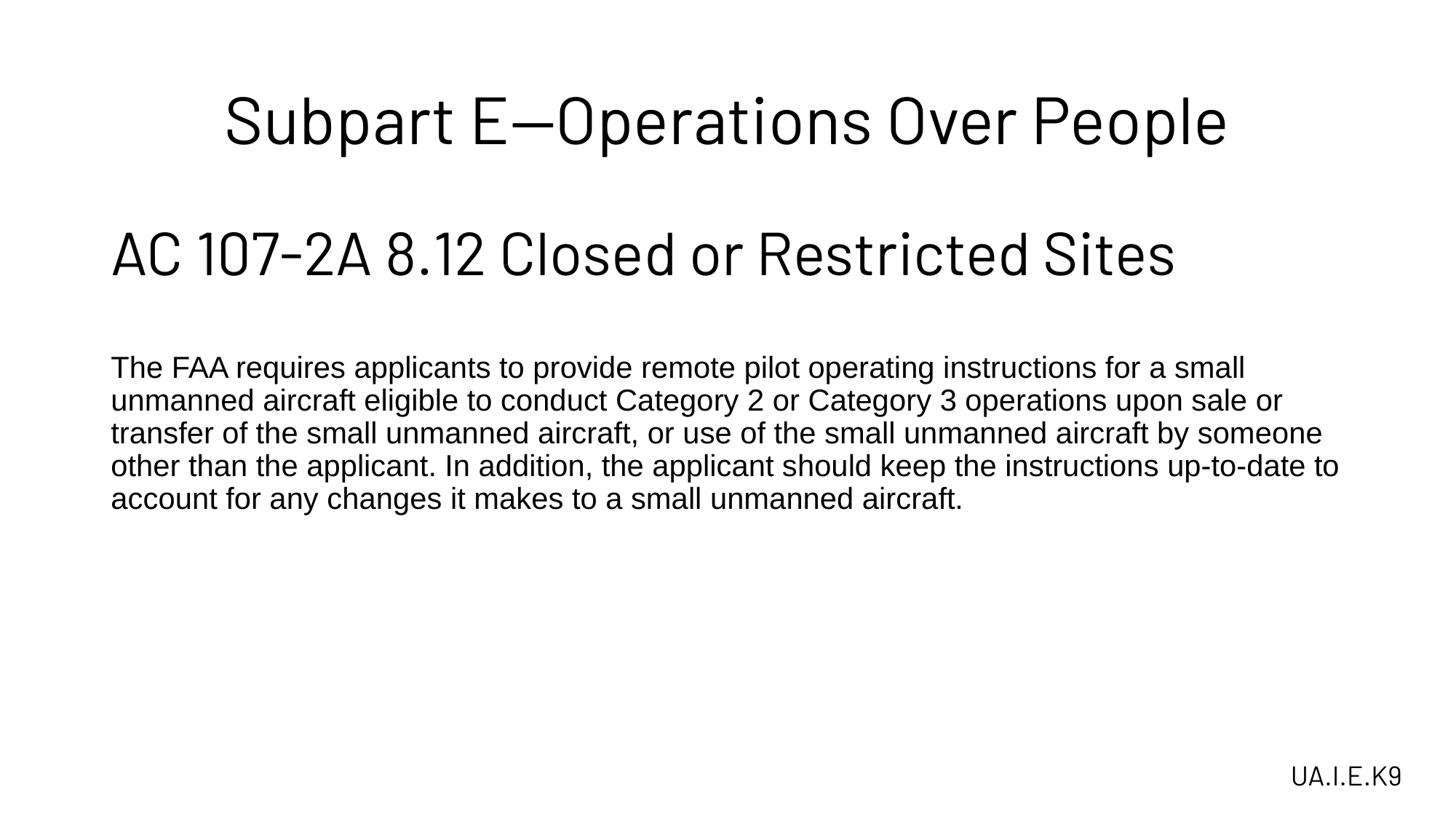

# Subpart E—Operations Over People
AC 107-2A 8.12 Closed or Restricted Sites

The FAA requires applicants to provide remote pilot operating instructions for a small unmanned aircraft eligible to conduct Category 2 or Category 3 operations upon sale or transfer of the small unmanned aircraft, or use of the small unmanned aircraft by someone other than the applicant. In addition, the applicant should keep the instructions up-to-date to account for any changes it makes to a small unmanned aircraft.
UA.I.E.K9